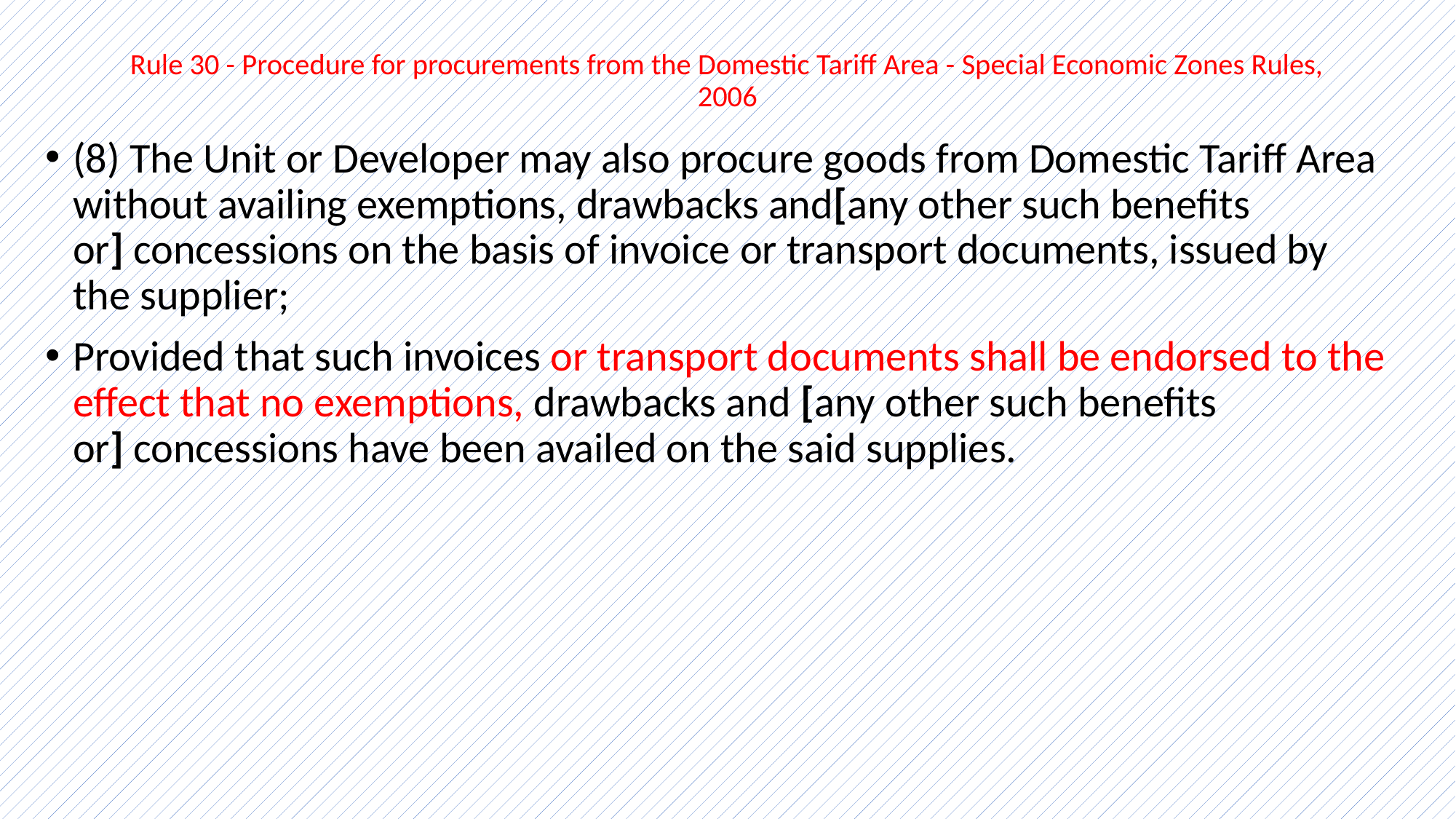

# Rule 30 - Procedure for procurements from the Domestic Tariff Area - Special Economic Zones Rules, 2006
(8) The Unit or Developer may also procure goods from Domestic Tariff Area without availing exemptions, drawbacks and[any other such benefits or] concessions on the basis of invoice or transport documents, issued by the supplier;
Provided that such invoices or transport documents shall be endorsed to the effect that no exemptions, drawbacks and [any other such benefits or] concessions have been availed on the said supplies.